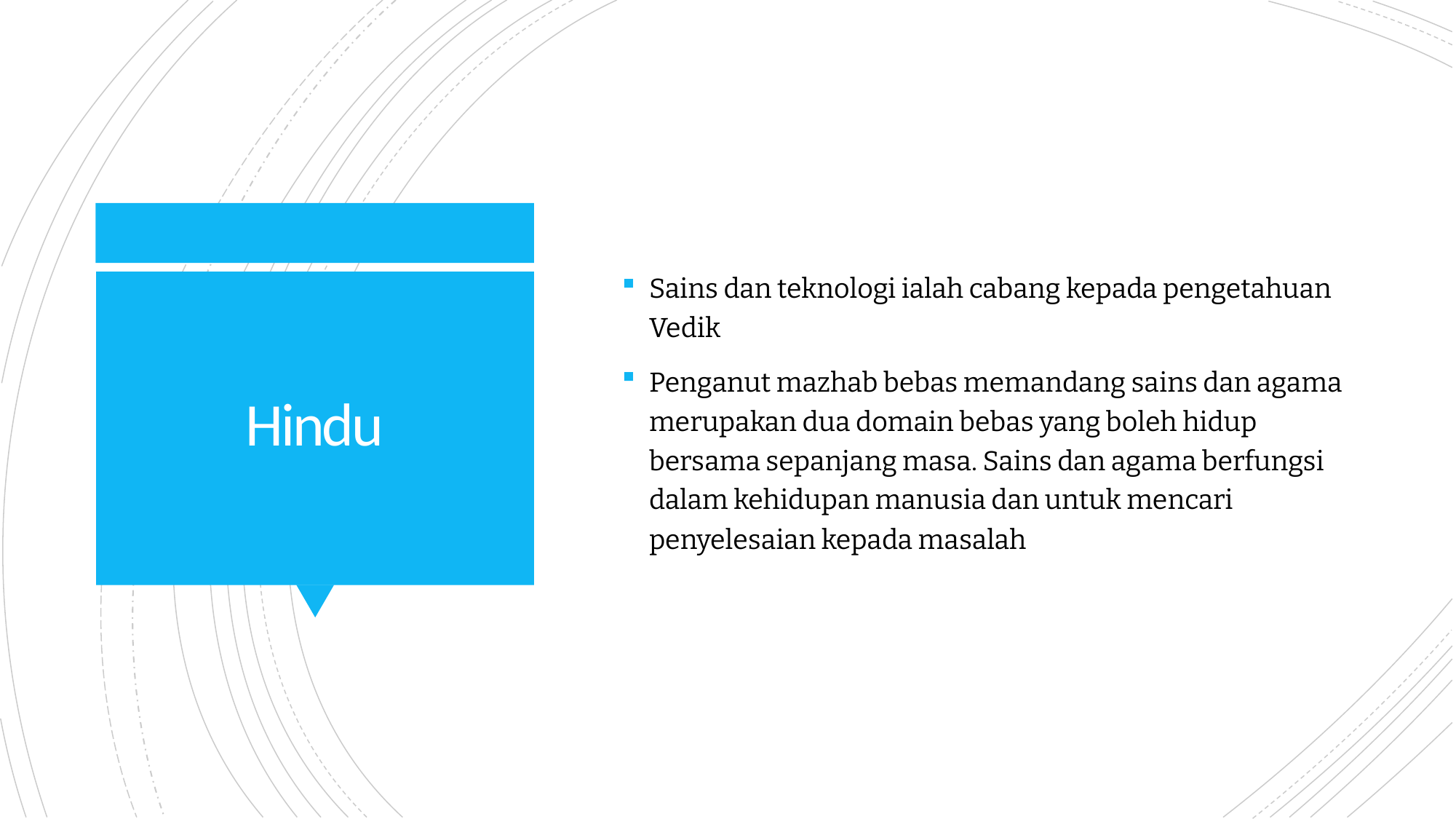

Sains dan teknologi ialah cabang kepada pengetahuan Vedik
Penganut mazhab bebas memandang sains dan agama merupakan dua domain bebas yang boleh hidup bersama sepanjang masa. Sains dan agama berfungsi dalam kehidupan manusia dan untuk mencari penyelesaian kepada masalah
# Hindu